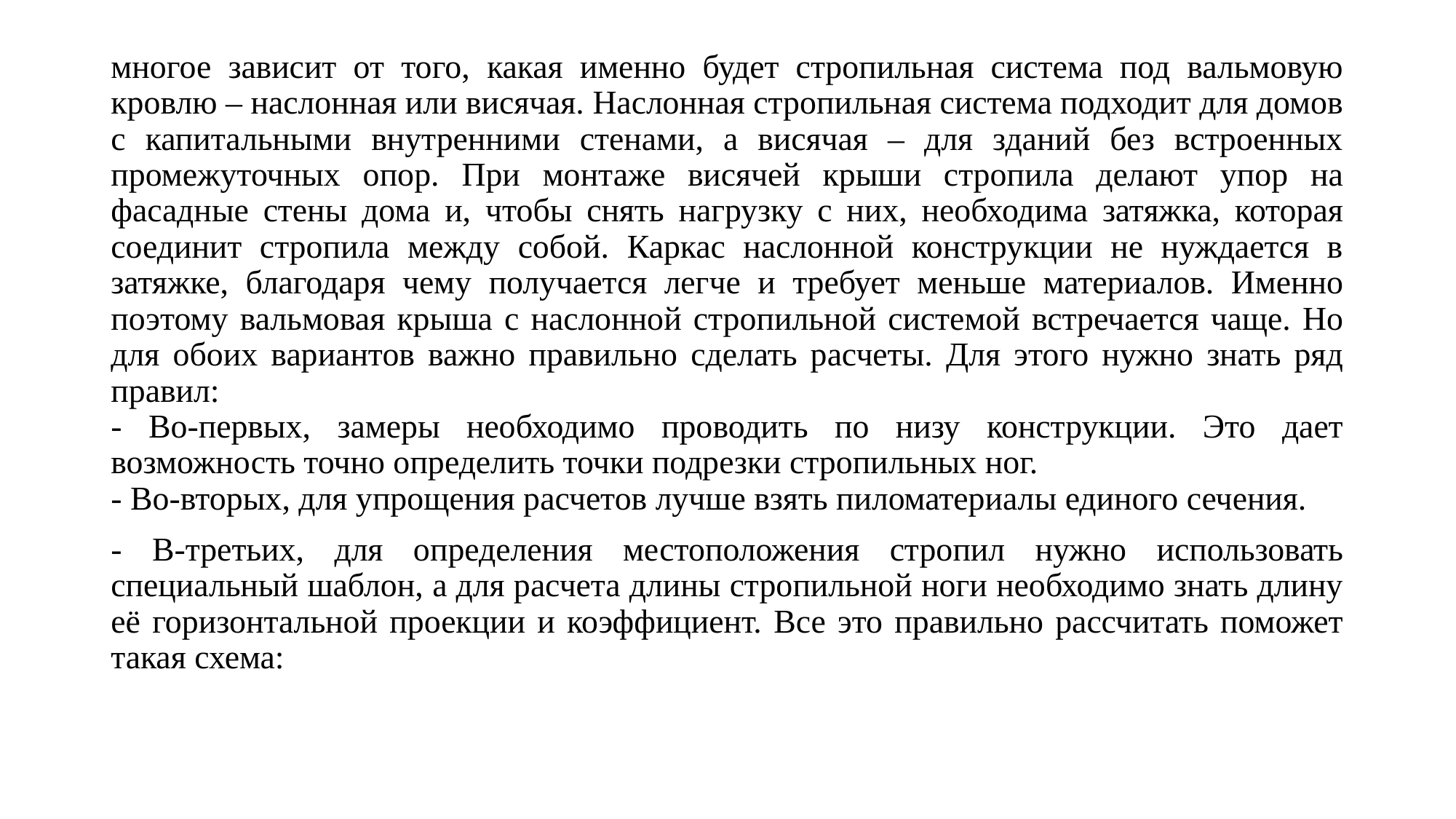

многое зависит от того, какая именно будет стропильная система под вальмовую кровлю – наслонная или висячая. Наслонная стропильная система подходит для домов с капитальными внутренними стенами, а висячая – для зданий без встроенных промежуточных опор. При монтаже висячей крыши стропила делают упор на фасадные стены дома и, чтобы снять нагрузку с них, необходима затяжка, которая соединит стропила между собой. Каркас наслонной конструкции не нуждается в затяжке, благодаря чему получается легче и требует меньше материалов. Именно поэтому вальмовая крыша с наслонной стропильной системой встречается чаще. Но для обоих вариантов важно правильно сделать расчеты. Для этого нужно знать ряд правил:
- Во-первых, замеры необходимо проводить по низу конструкции. Это дает возможность точно определить точки подрезки стропильных ног.
- Во-вторых, для упрощения расчетов лучше взять пиломатериалы единого сечения.
- В-третьих, для определения местоположения стропил нужно использовать специальный шаблон, а для расчета длины стропильной ноги необходимо знать длину её горизонтальной проекции и коэффициент. Все это правильно рассчитать поможет такая схема: